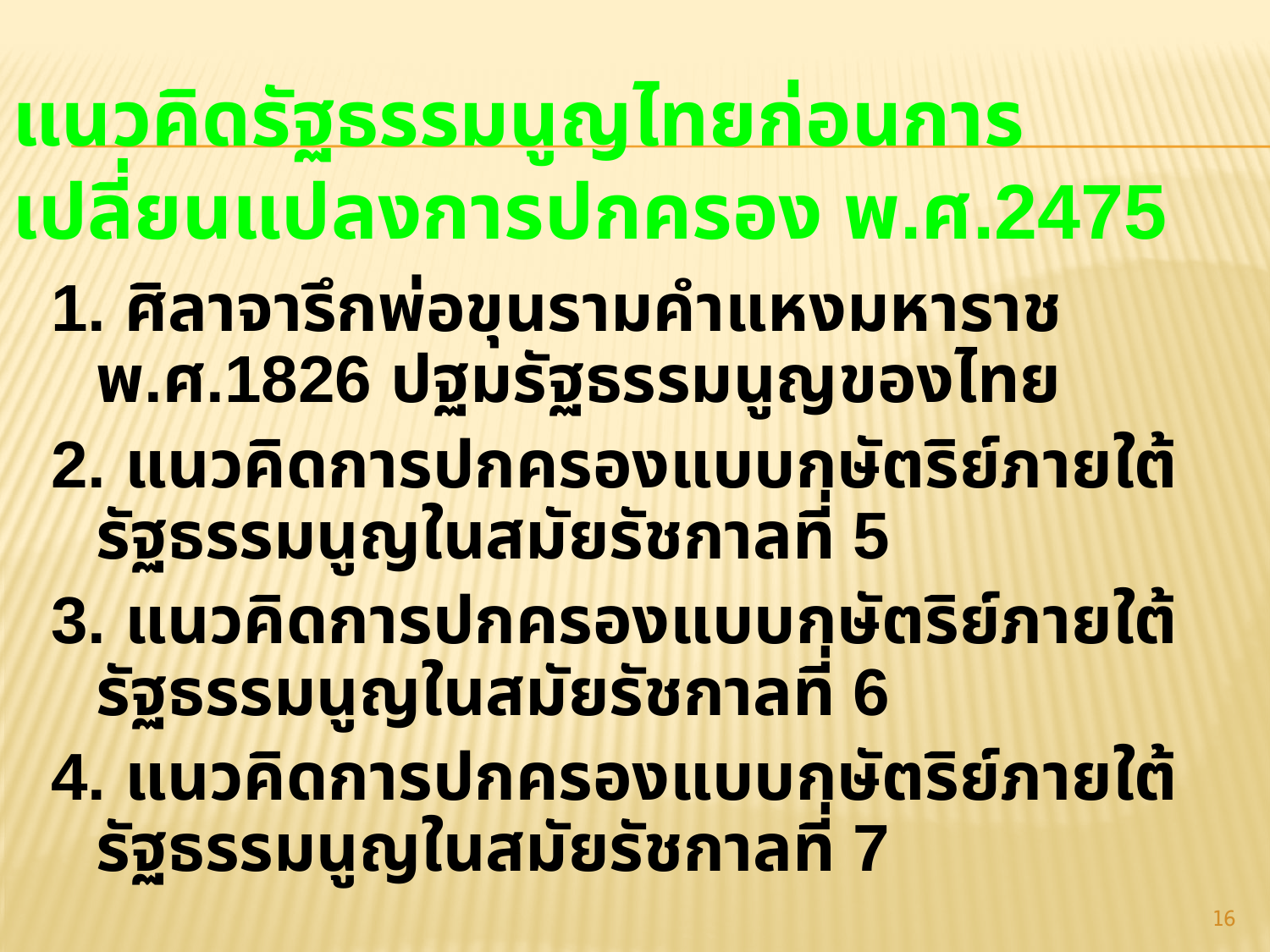

# แนวคิดรัฐธรรมนูญไทยก่อนการเปลี่ยนแปลงการปกครอง พ.ศ.2475
1. ศิลาจารึกพ่อขุนรามคำแหงมหาราช พ.ศ.1826 ปฐมรัฐธรรมนูญของไทย
2. แนวคิดการปกครองแบบกษัตริย์ภายใต้รัฐธรรมนูญในสมัยรัชกาลที่ 5
3. แนวคิดการปกครองแบบกษัตริย์ภายใต้รัฐธรรมนูญในสมัยรัชกาลที่ 6
4. แนวคิดการปกครองแบบกษัตริย์ภายใต้รัฐธรรมนูญในสมัยรัชกาลที่ 7

16